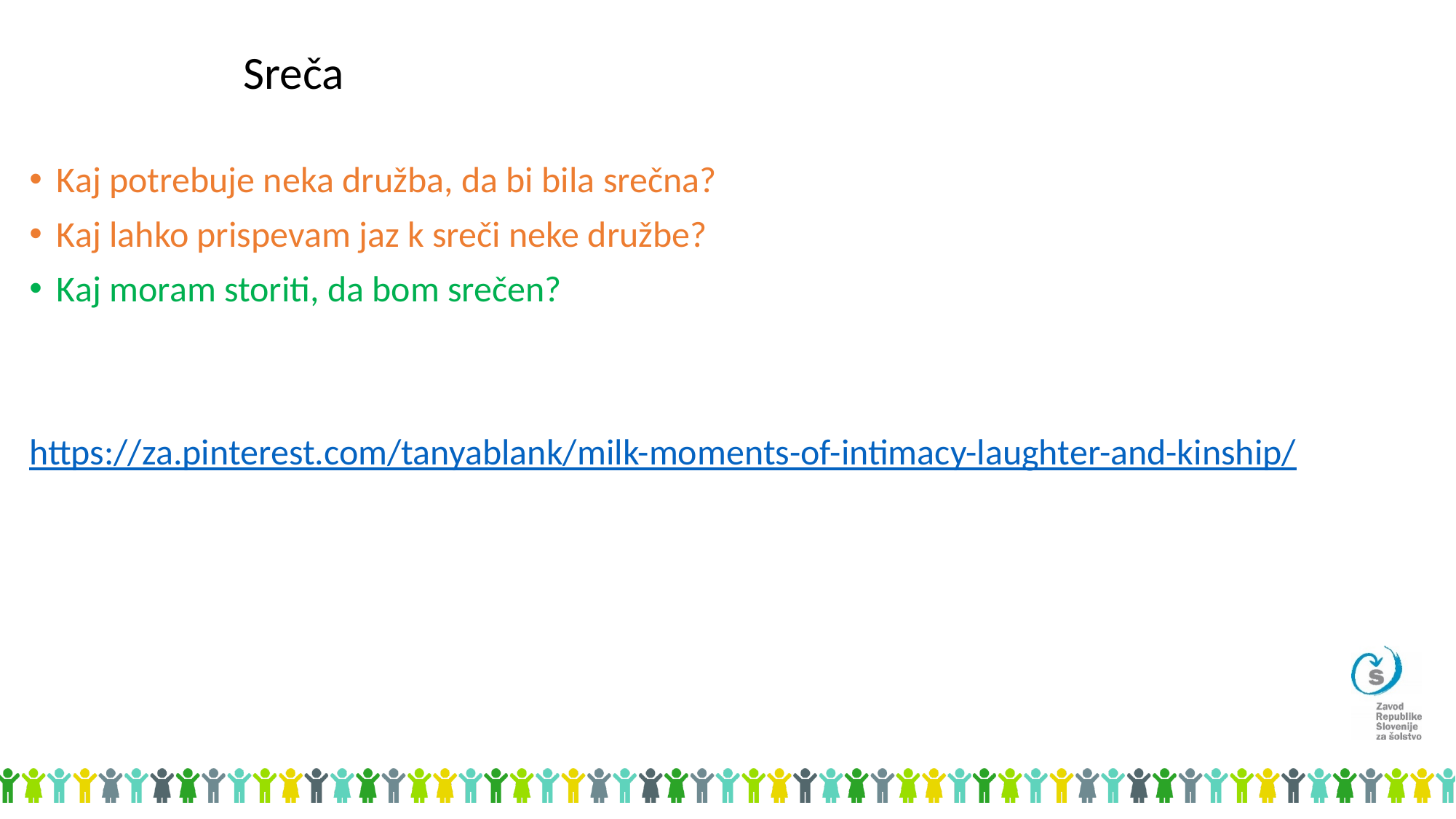

# Sreča
Kaj potrebuje neka družba, da bi bila srečna?
Kaj lahko prispevam jaz k sreči neke družbe?
Kaj moram storiti, da bom srečen?

https://za.pinterest.com/tanyablank/milk-moments-of-intimacy-laughter-and-kinship/